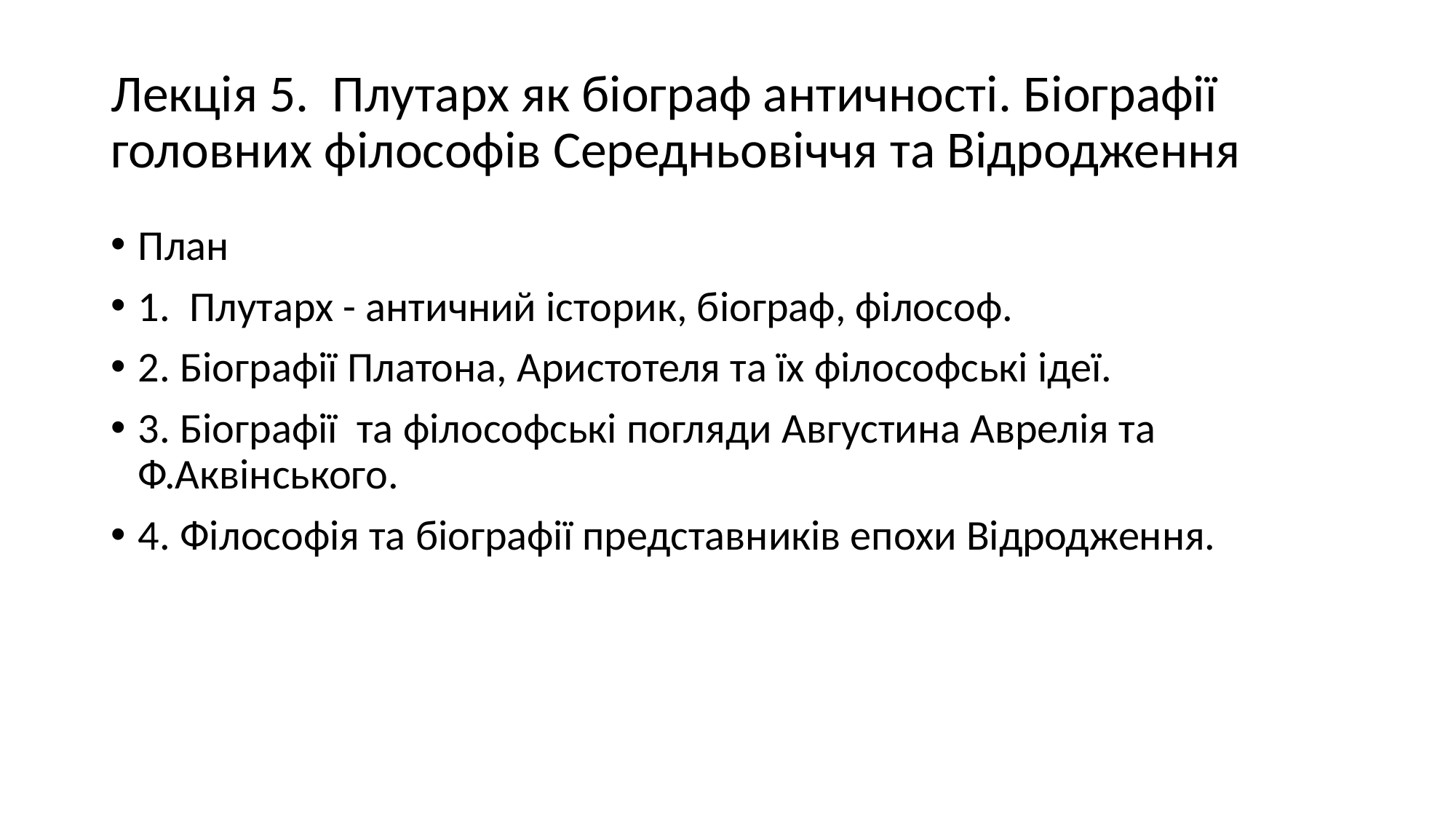

# Лекція 5.  Плутарх як біограф античності. Біографії головних філософів Середньовіччя та Відродження
План
1.  Плутарх - античний історик, біограф, філософ.
2. Біографії Платона, Аристотеля та їх філософські ідеї.
3. Біографії  та філософські погляди Августина Аврелія та Ф.Аквінського.
4. Філософія та біографії представників епохи Відродження.